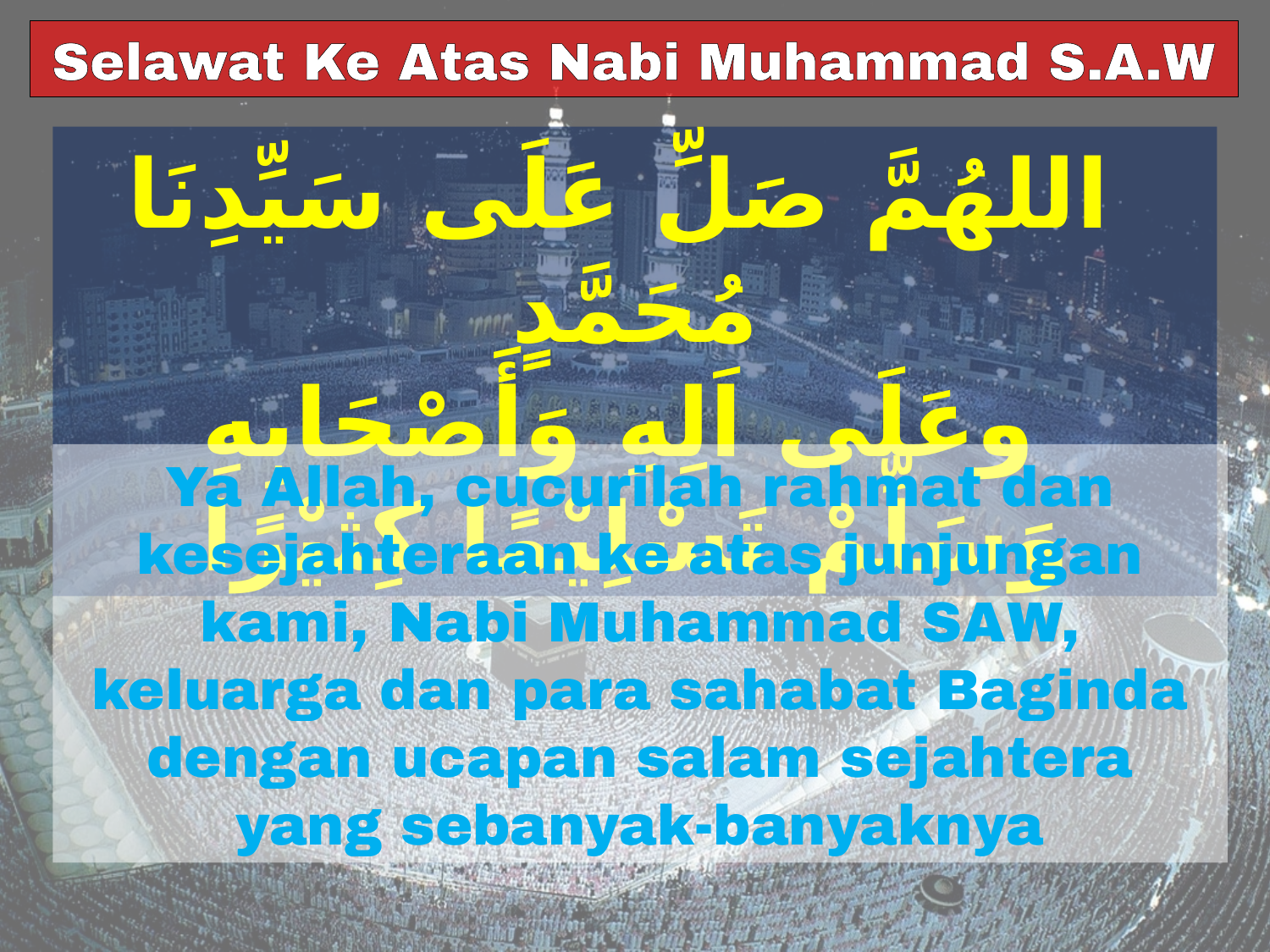

Selawat Ke Atas Nabi Muhammad S.A.W
 اللهُمَّ صَلِّ عَلَى سَيِّدِنَا مُحَمَّدٍ
 وعَلَى اَلِهِ وَأَصْحَابِهِ وَسَلِّمْ تَسْلِيْمًا كِثيْرًا
Ya Allah, cucurilah rahmat dan kesejahteraan ke atas junjungan kami, Nabi Muhammad SAW, keluarga dan para sahabat Baginda dengan ucapan salam sejahtera yang sebanyak-banyaknya